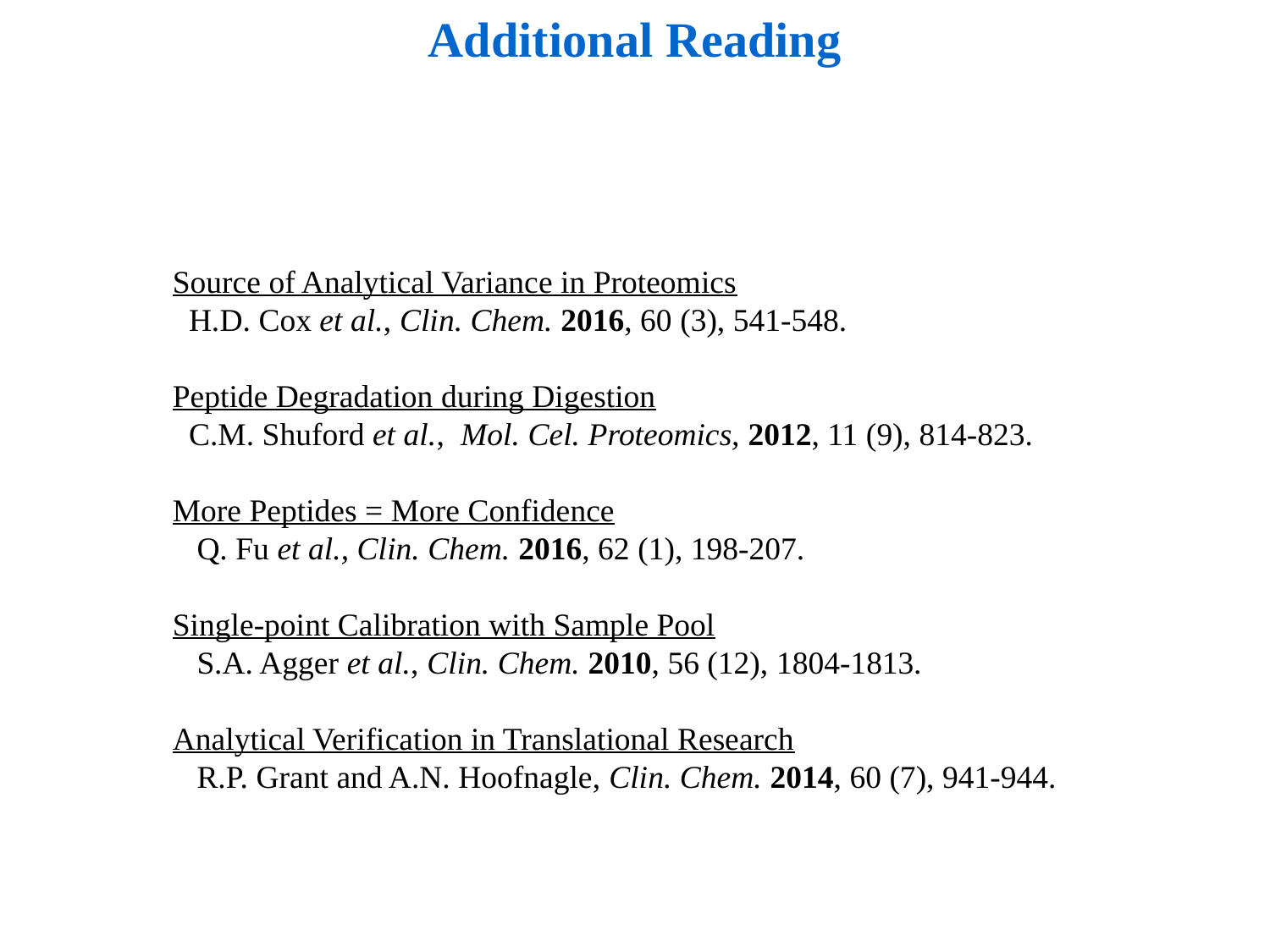

# Additional Reading
Source of Analytical Variance in Proteomics
  H.D. Cox et al., Clin. Chem. 2016, 60 (3), 541-548.

Peptide Degradation during Digestion
  C.M. Shuford et al.,  Mol. Cel. Proteomics, 2012, 11 (9), 814-823.

More Peptides = More Confidence
   Q. Fu et al., Clin. Chem. 2016, 62 (1), 198-207.

Single-point Calibration with Sample Pool
   S.A. Agger et al., Clin. Chem. 2010, 56 (12), 1804-1813.

Analytical Verification in Translational Research
   R.P. Grant and A.N. Hoofnagle, Clin. Chem. 2014, 60 (7), 941-944.